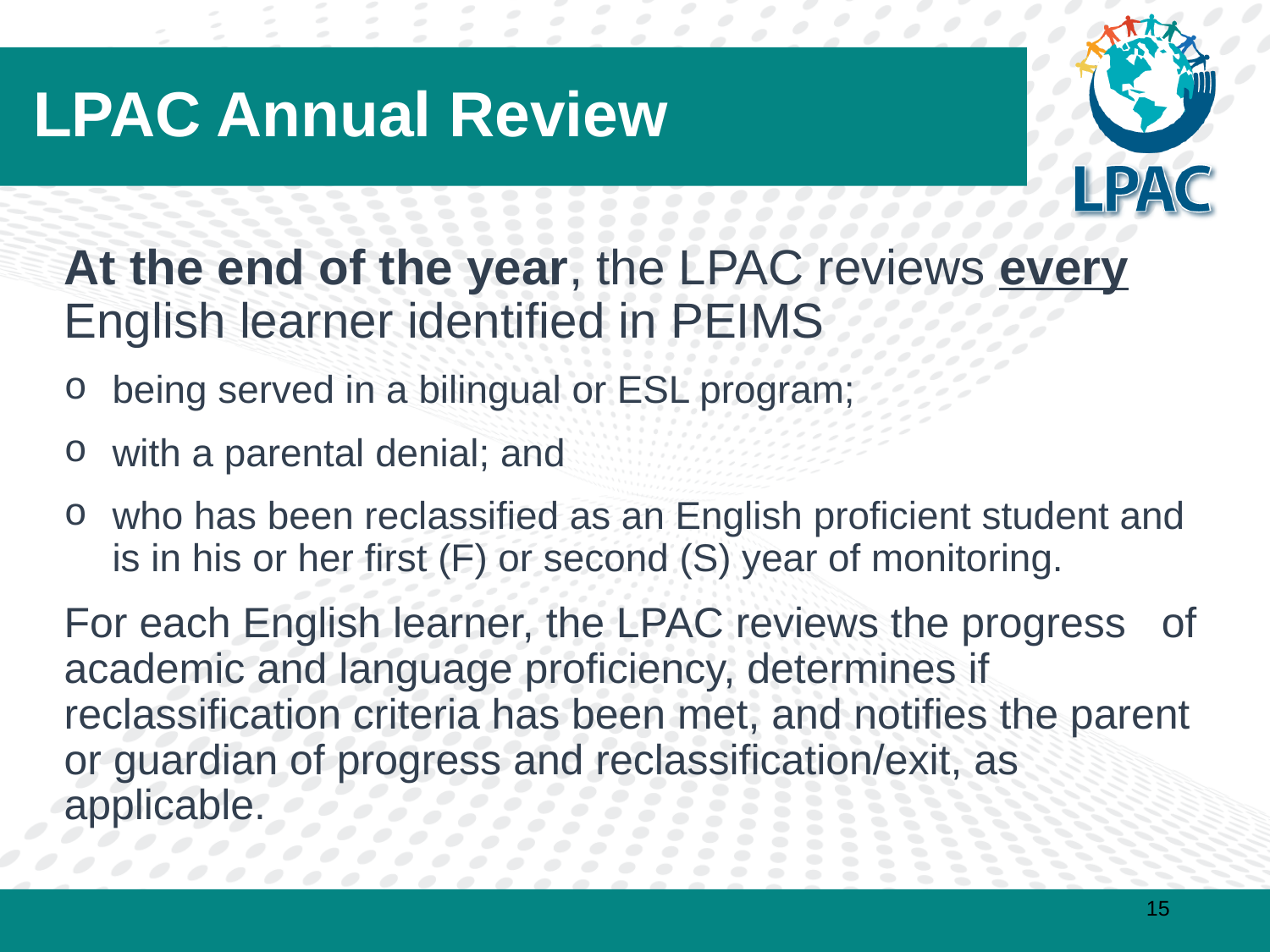

# LPAC Annual Review
At the end of the year, the LPAC reviews every English learner identified in PEIMS
being served in a bilingual or ESL program;
with a parental denial; and
who has been reclassified as an English proficient student and is in his or her first (F) or second (S) year of monitoring.
For each English learner, the LPAC reviews the progress   of academic and language proficiency, determines if reclassification criteria has been met, and notifies the parent or guardian of progress and reclassification/exit, as applicable.
15